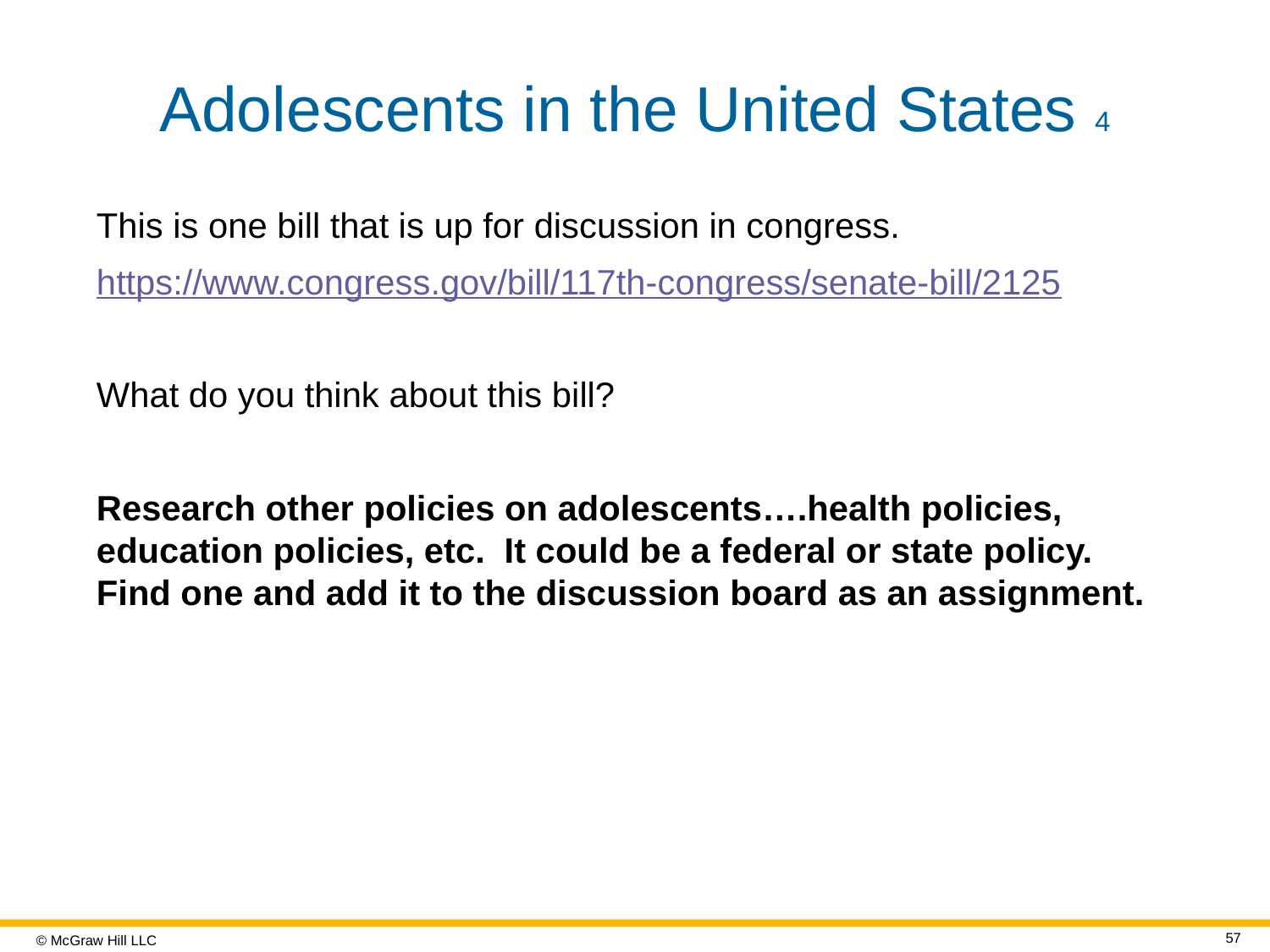

# Adolescents in the United States 4
This is one bill that is up for discussion in congress.
https://www.congress.gov/bill/117th-congress/senate-bill/2125

What do you think about this bill?

Research other policies on adolescents….health policies, education policies, etc.  It could be a federal or state policy.  Find one and add it to the discussion board as an assignment.
57